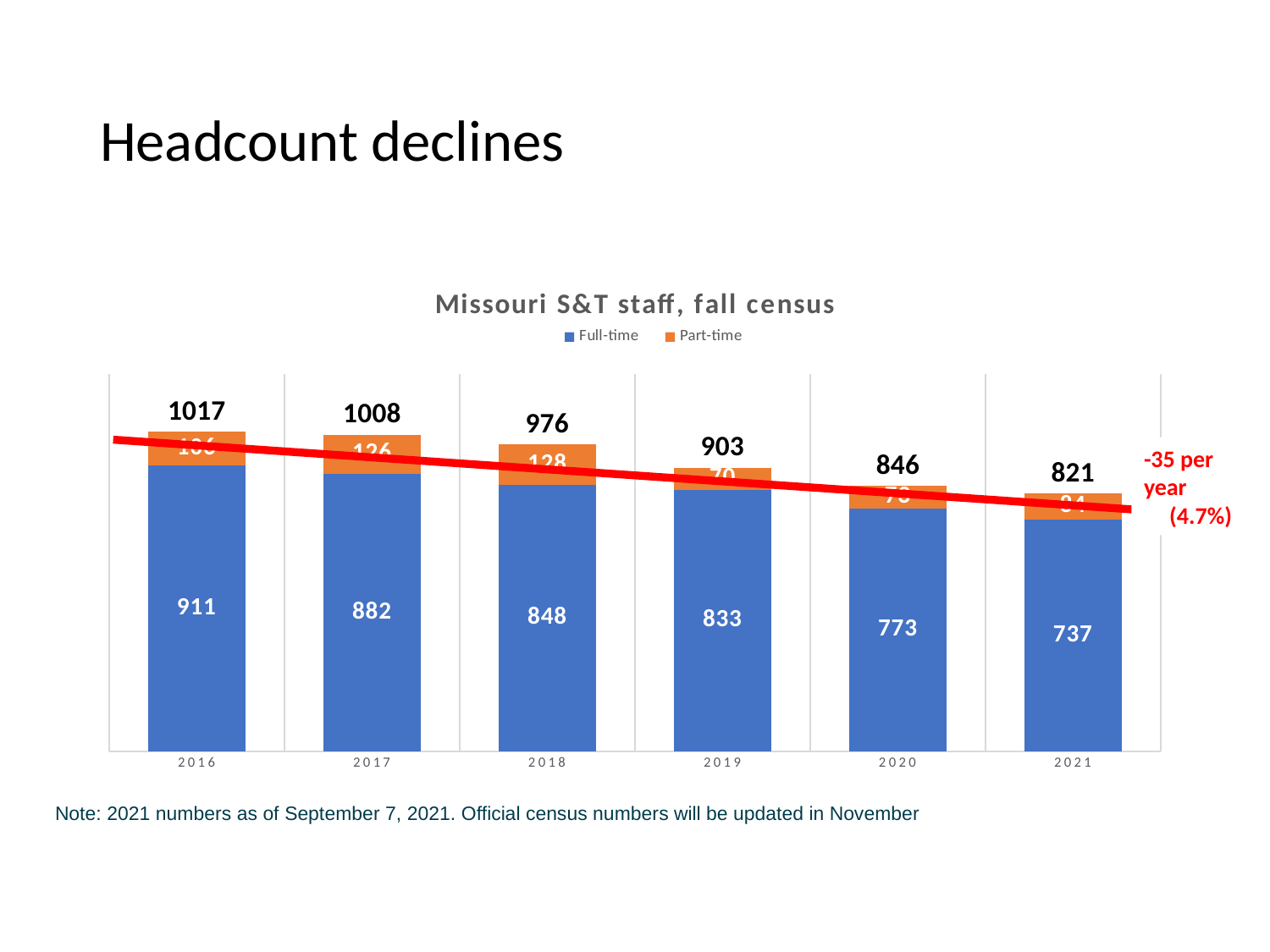

# Headcount declines

### Chart: Missouri S&T staff, fall census

| Category | Full-time | Part-time | Total |
|---|---|---|---|
| 2016 | 911.0 | 106.0 | 1017.0 |
| 2017 | 882.0 | 126.0 | 1008.0 |
| 2018 | 848.0 | 128.0 | 976.0 |
| 2019 | 833.0 | 70.0 | 903.0 |
| 2020 | 773.0 | 73.0 | 846.0 |
| 2021 | 737.0 | 84.0 | 821.0 |
-35 per year
(4.7%)
Note: 2021 numbers as of September 7, 2021. Official census numbers will be updated in November